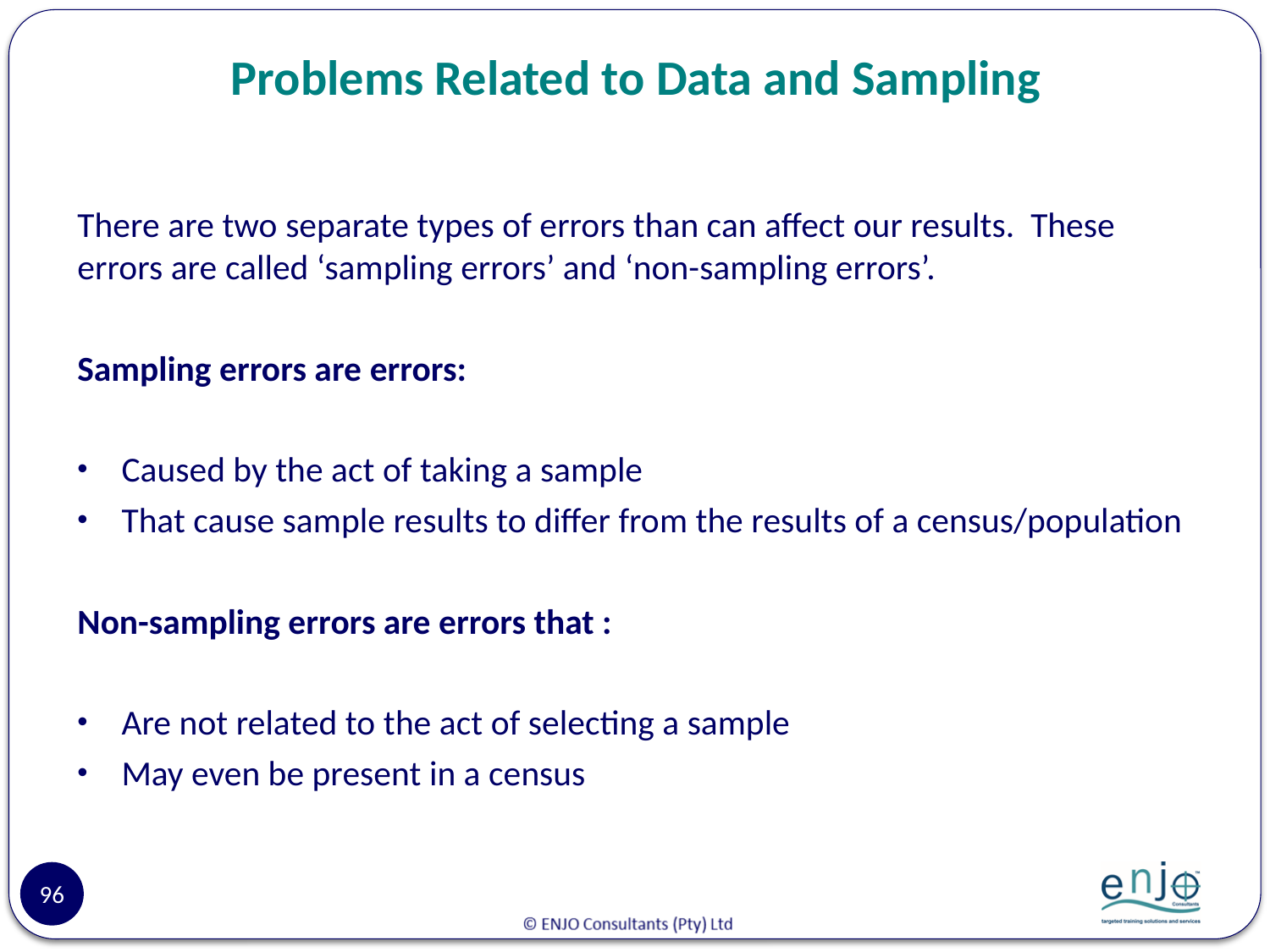

# Problems Related to Data and Sampling
There are two separate types of errors than can affect our results.  These errors are called ‘sampling errors’ and ‘non-sampling errors’.

Sampling errors are errors:

Caused by the act of taking a sample
That cause sample results to differ from the results of a census/population

Non-sampling errors are errors that :

Are not related to the act of selecting a sample
May even be present in a census

96